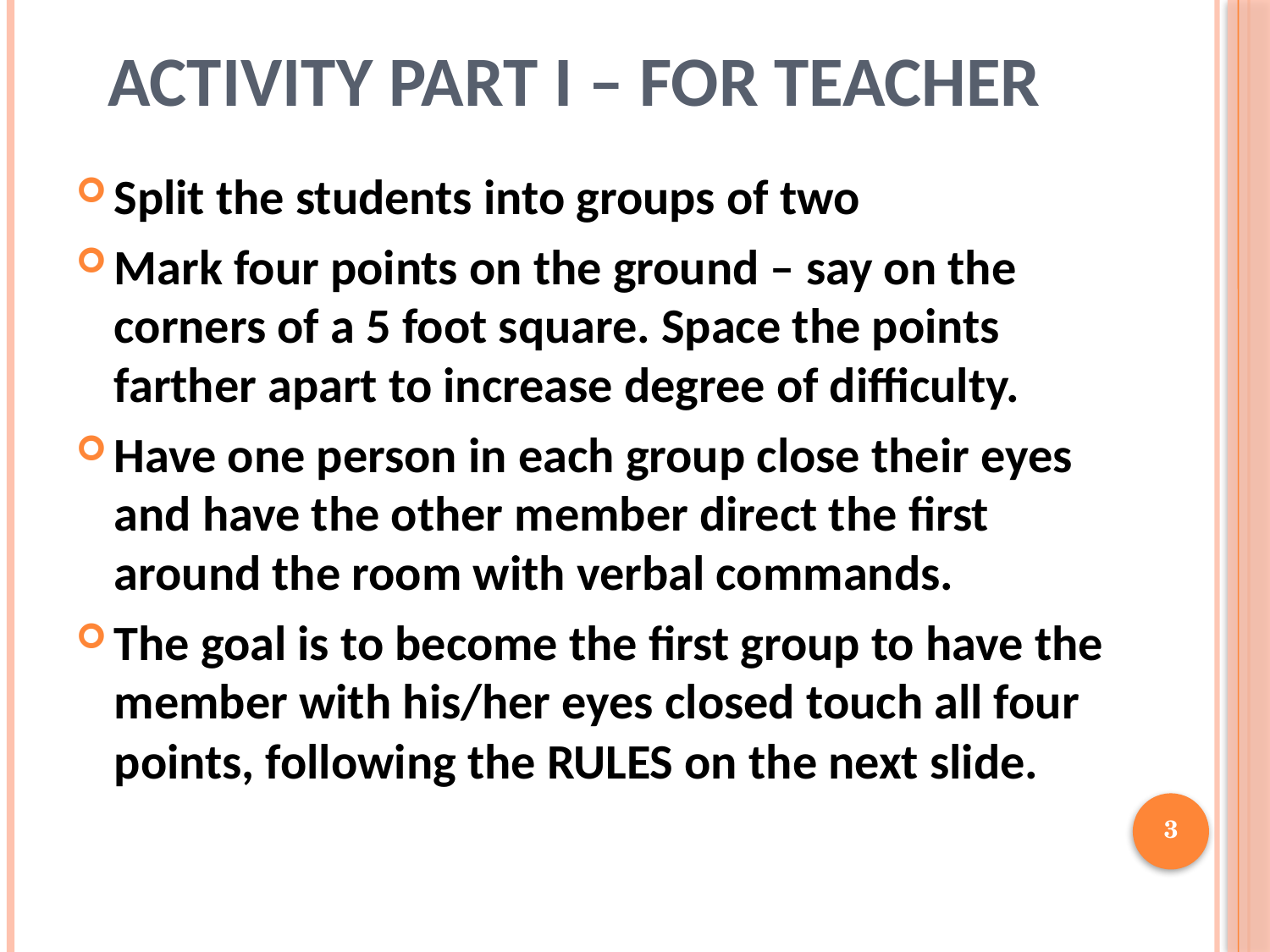

# Activity Part I – For Teacher
Split the students into groups of two
Mark four points on the ground – say on the corners of a 5 foot square. Space the points farther apart to increase degree of difficulty.
Have one person in each group close their eyes and have the other member direct the first around the room with verbal commands.
The goal is to become the first group to have the member with his/her eyes closed touch all four points, following the RULES on the next slide.

3